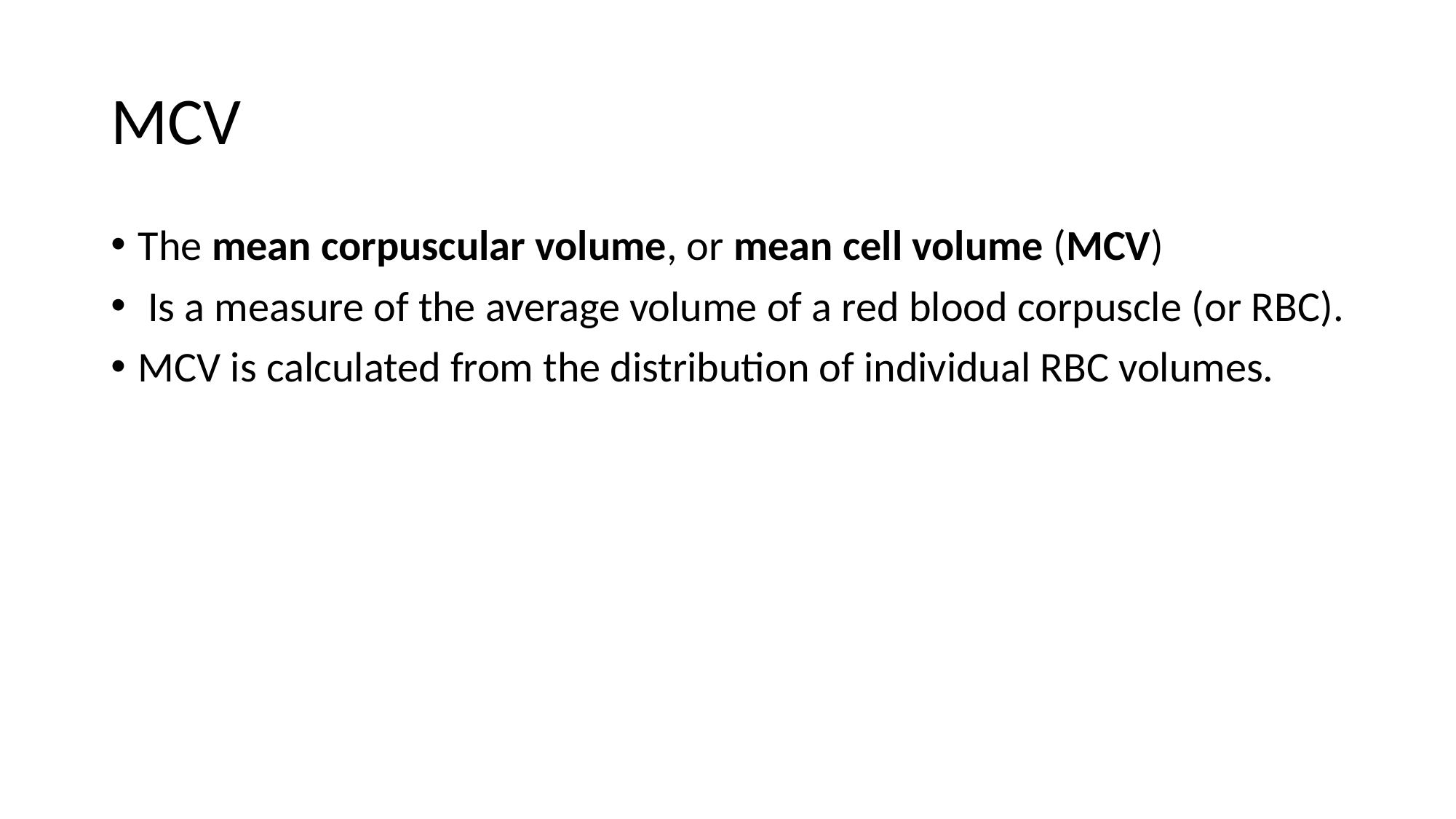

# MCV
The mean corpuscular volume, or mean cell volume (MCV)
 Is a measure of the average volume of a red blood corpuscle (or RBC).
MCV is calculated from the distribution of individual RBC volumes.